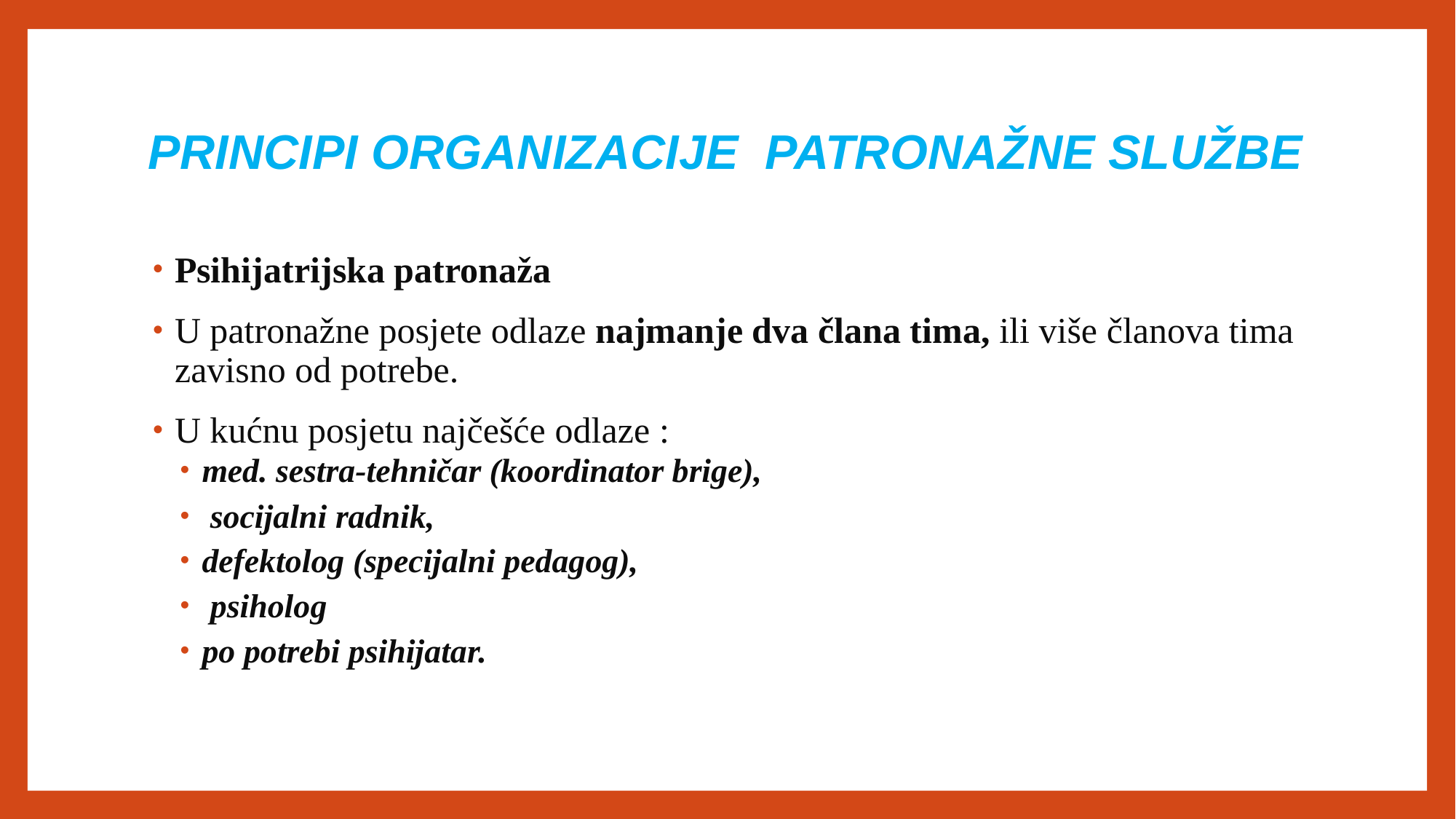

# PRINCIPI ORGANIZACIJE  PATRONAŽNE SLUŽBE
Psihijatrijska patronaža
U patronažne posjete odlaze najmanje dva člana tima, ili više članova tima zavisno od potrebe.
U kućnu posjetu najčešće odlaze :
med. sestra-tehničar (koordinator brige),
 socijalni radnik,
defektolog (specijalni pedagog),
 psiholog
po potrebi psihijatar.